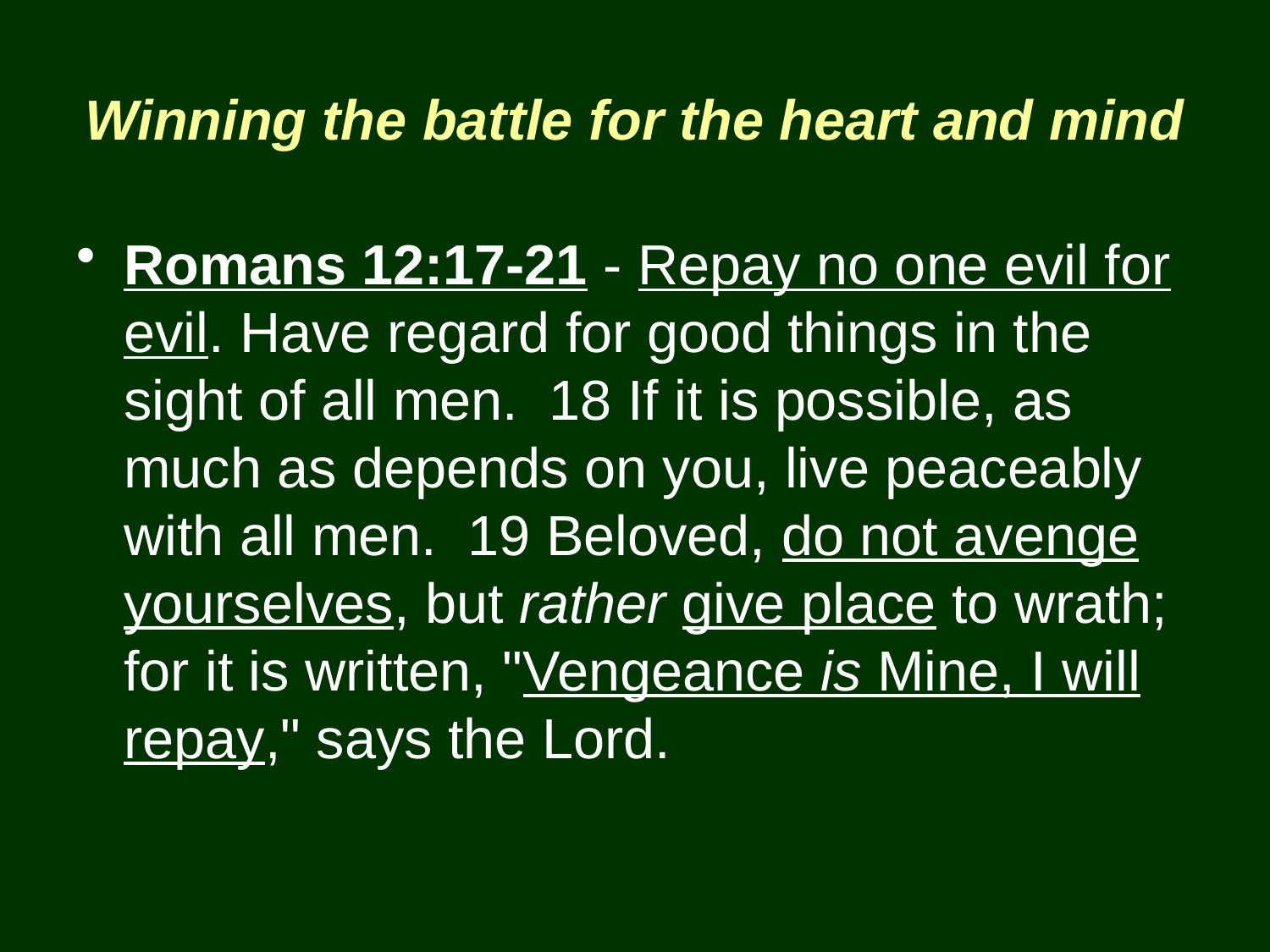

Winning the battle for the heart and mind
Romans 12:17-21 - Repay no one evil for evil. Have regard for good things in the sight of all men.  18 If it is possible, as much as depends on you, live peaceably with all men.  19 Beloved, do not avenge yourselves, but rather give place to wrath; for it is written, "Vengeance is Mine, I will repay," says the Lord.